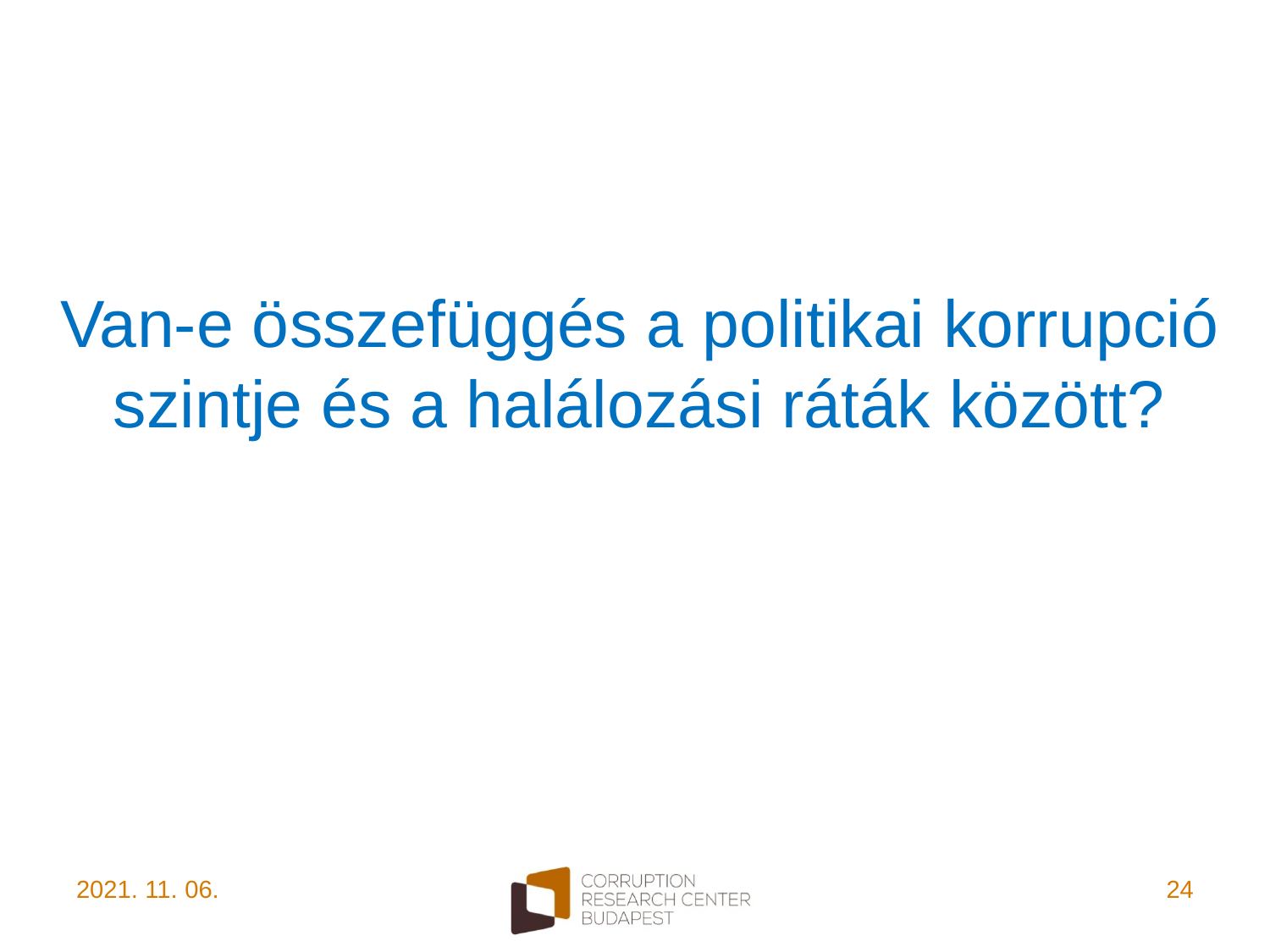

# Van-e összefüggés a politikai korrupció szintje és a halálozási ráták között?
2021. 11. 06.
24